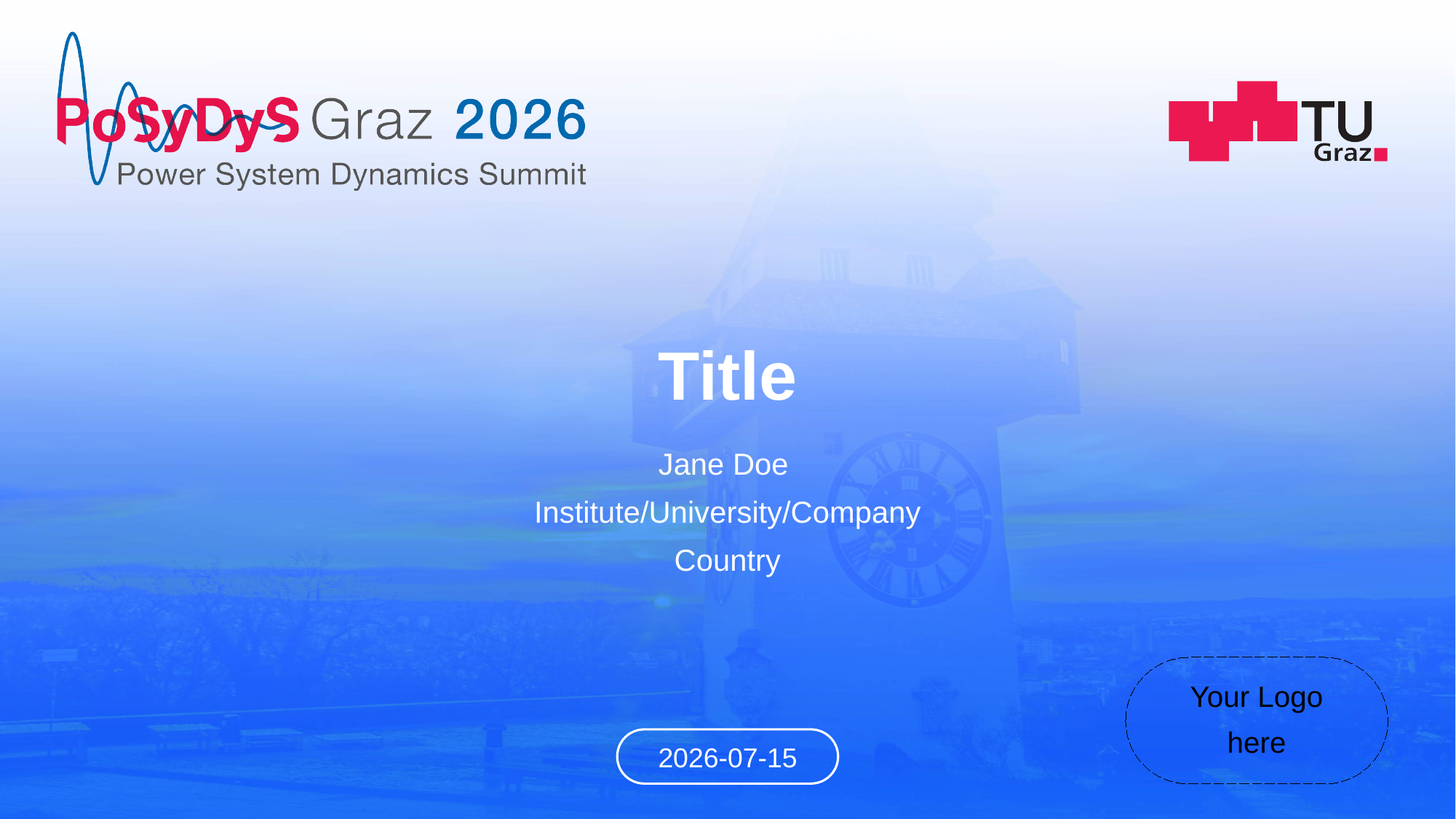

# Title
Jane Doe
Institute/University/Company
Country
Your Logo
here
2026-07-15